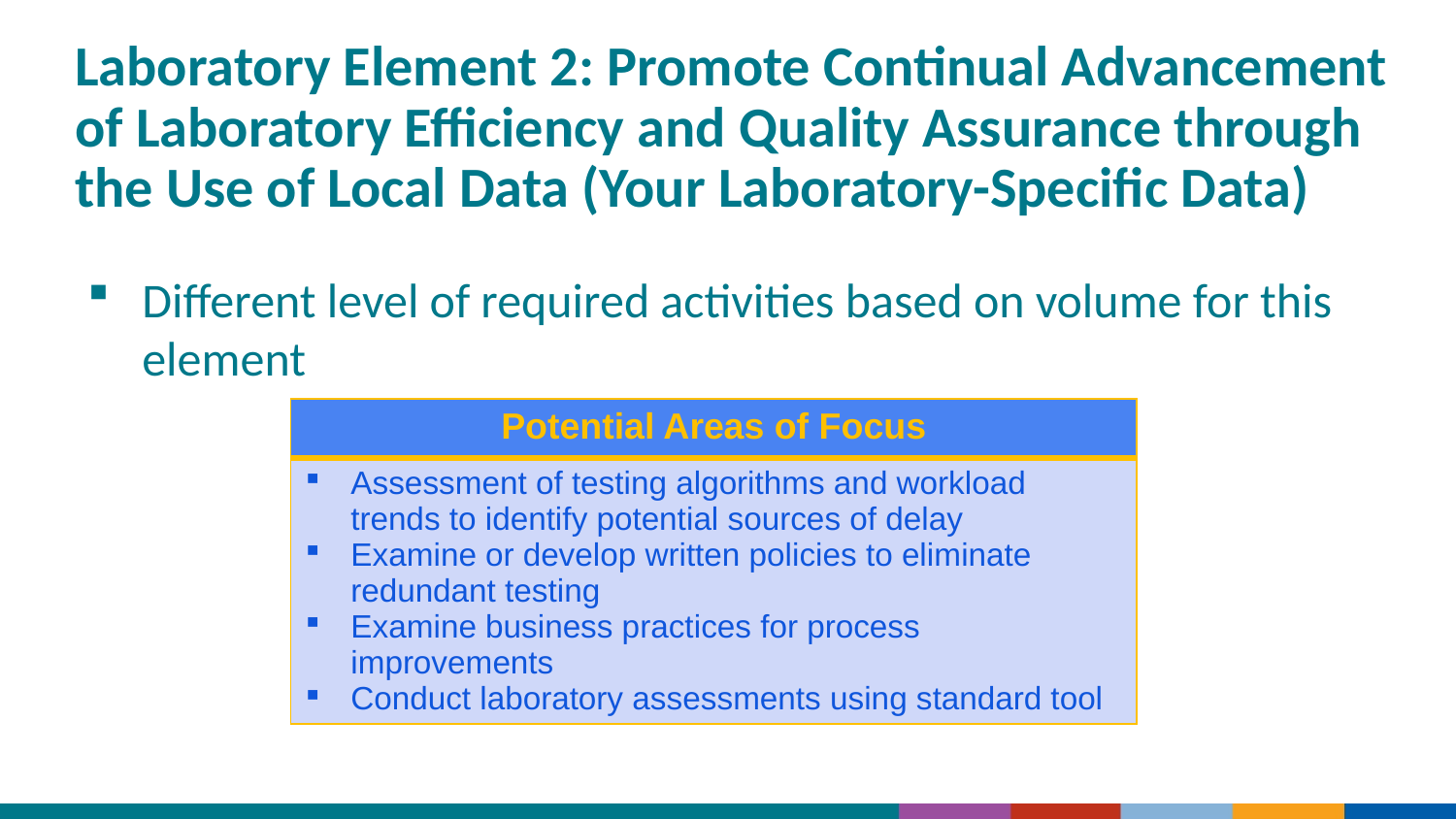

# Laboratory Element 2: Promote Continual Advancement of Laboratory Efficiency and Quality Assurance through the Use of Local Data (Your Laboratory-Specific Data)
Different level of required activities based on volume for this element
| Potential Areas of Focus |
| --- |
| Assessment of testing algorithms and workload trends to identify potential sources of delay Examine or develop written policies to eliminate redundant testing Examine business practices for process improvements Conduct laboratory assessments using standard tool |